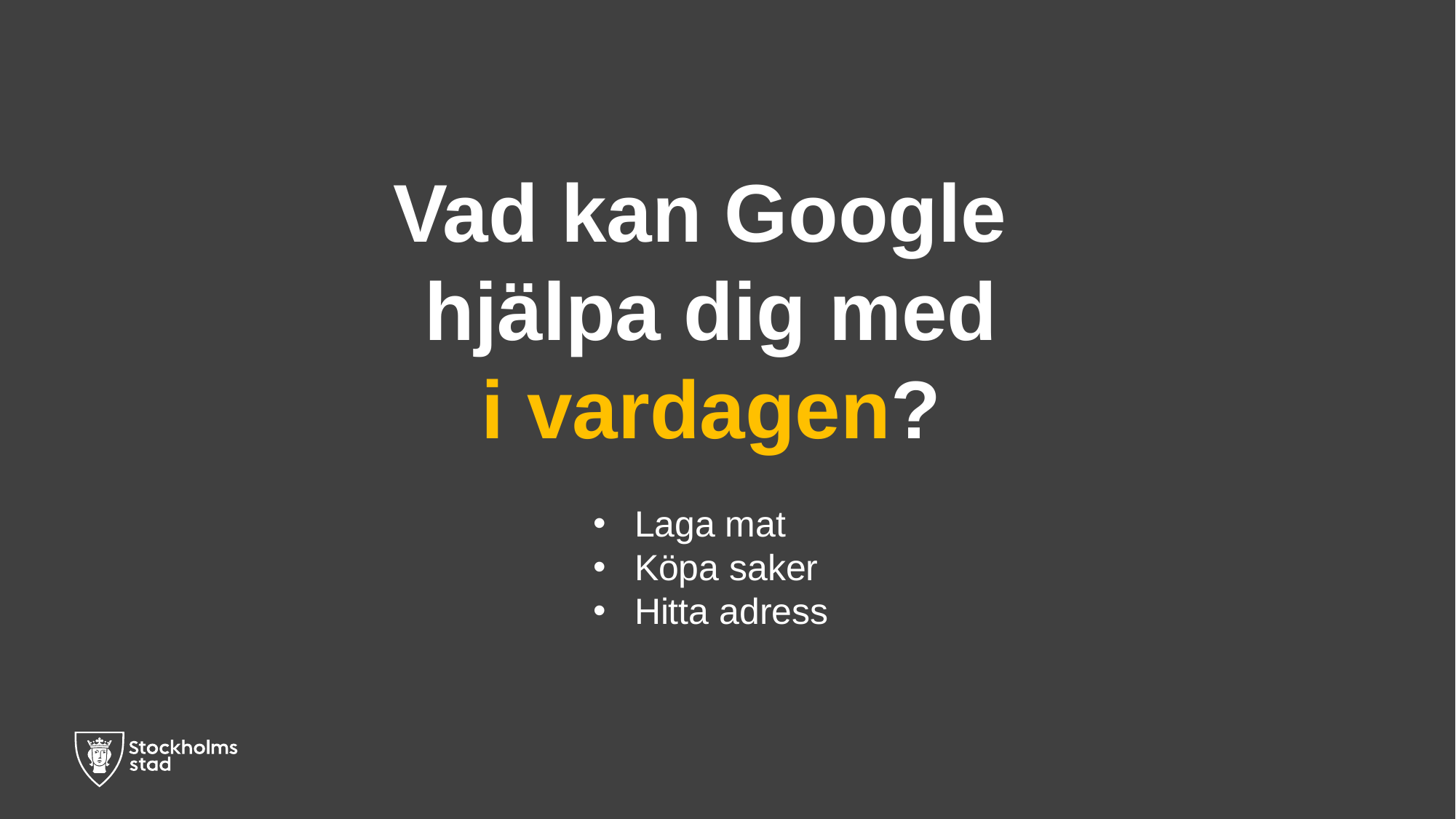

# Vad kan Google hjälpa dig med i vardagen?
Laga mat
Köpa saker
Hitta adress